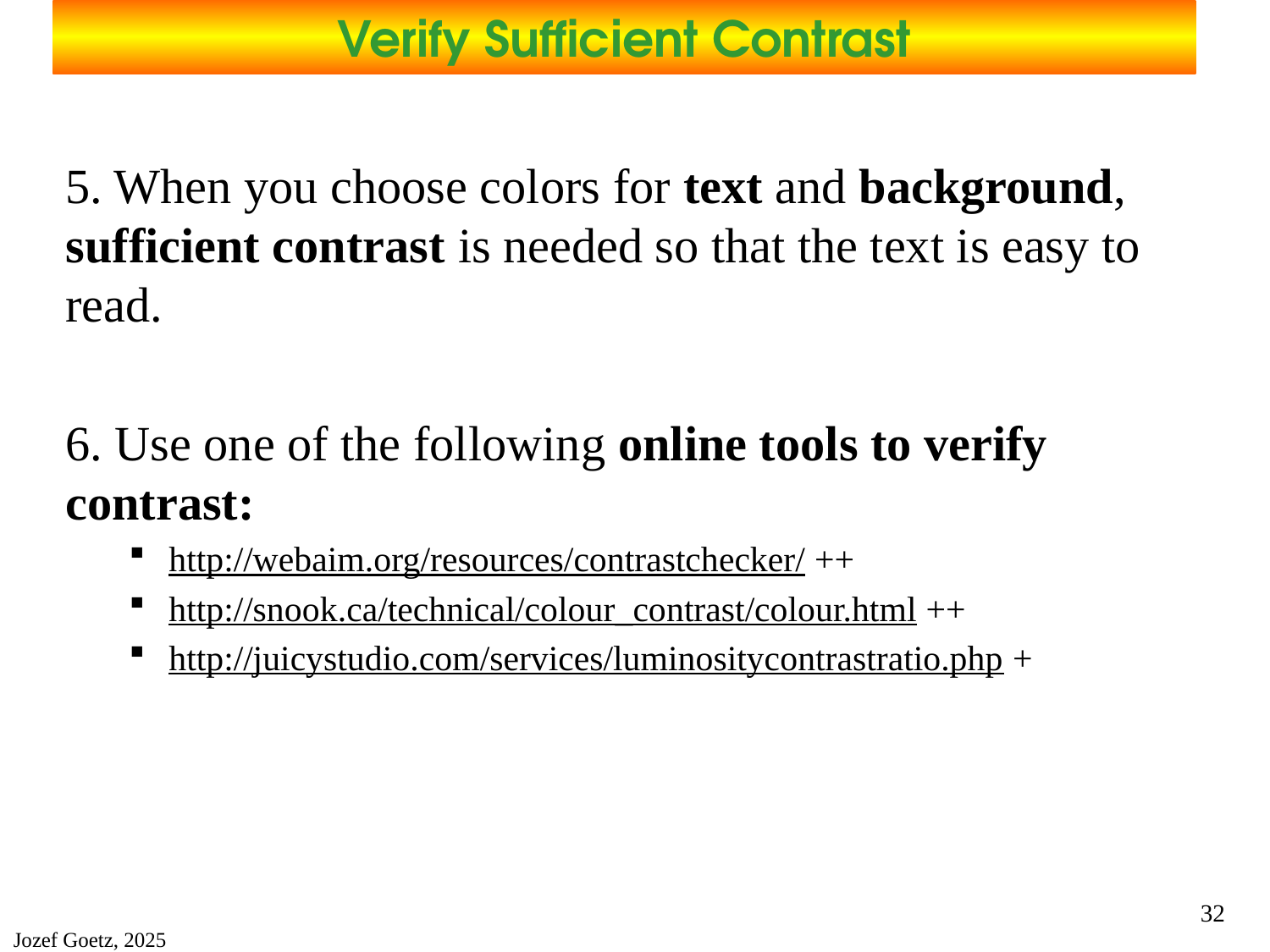

# Verify Sufficient Contrast
5. When you choose colors for text and background, sufficient contrast is needed so that the text is easy to read.

6. Use one of the following online tools to verify contrast:
http://webaim.org/resources/contrastchecker/ ++
http://snook.ca/technical/colour_contrast/colour.html ++
http://juicystudio.com/services/luminositycontrastratio.php +
32